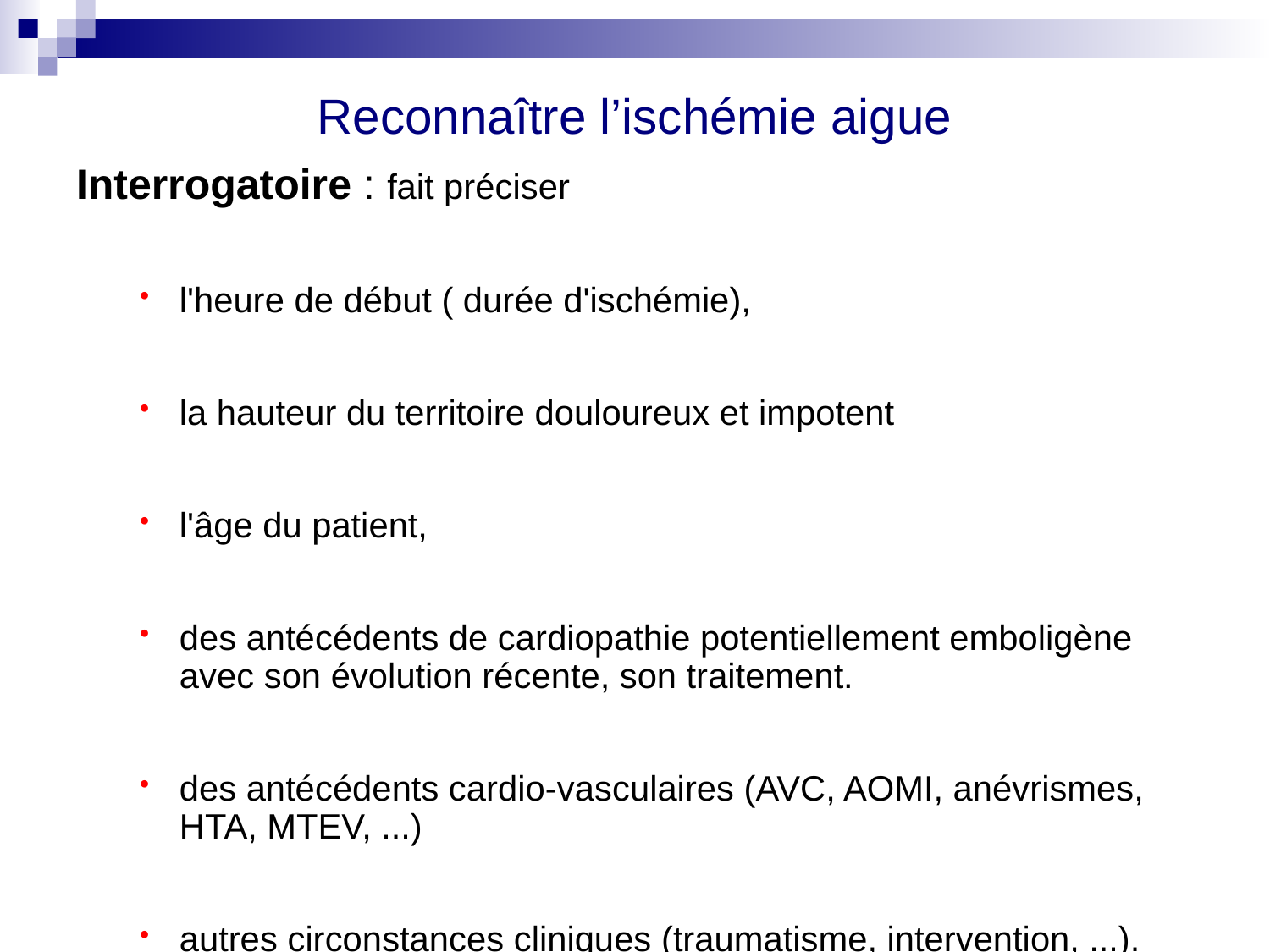

# Reconnaître l’ischémie aigue
Interrogatoire : fait préciser

l'heure de début ( durée d'ischémie),

la hauteur du territoire douloureux et impotent

l'âge du patient,

des antécédents de cardiopathie potentiellement emboligène avec son évolution récente, son traitement.

des antécédents cardio-vasculaires (AVC, AOMI, anévrismes, HTA, MTEV, ...)

autres circonstances cliniques (traumatisme, intervention, ...).